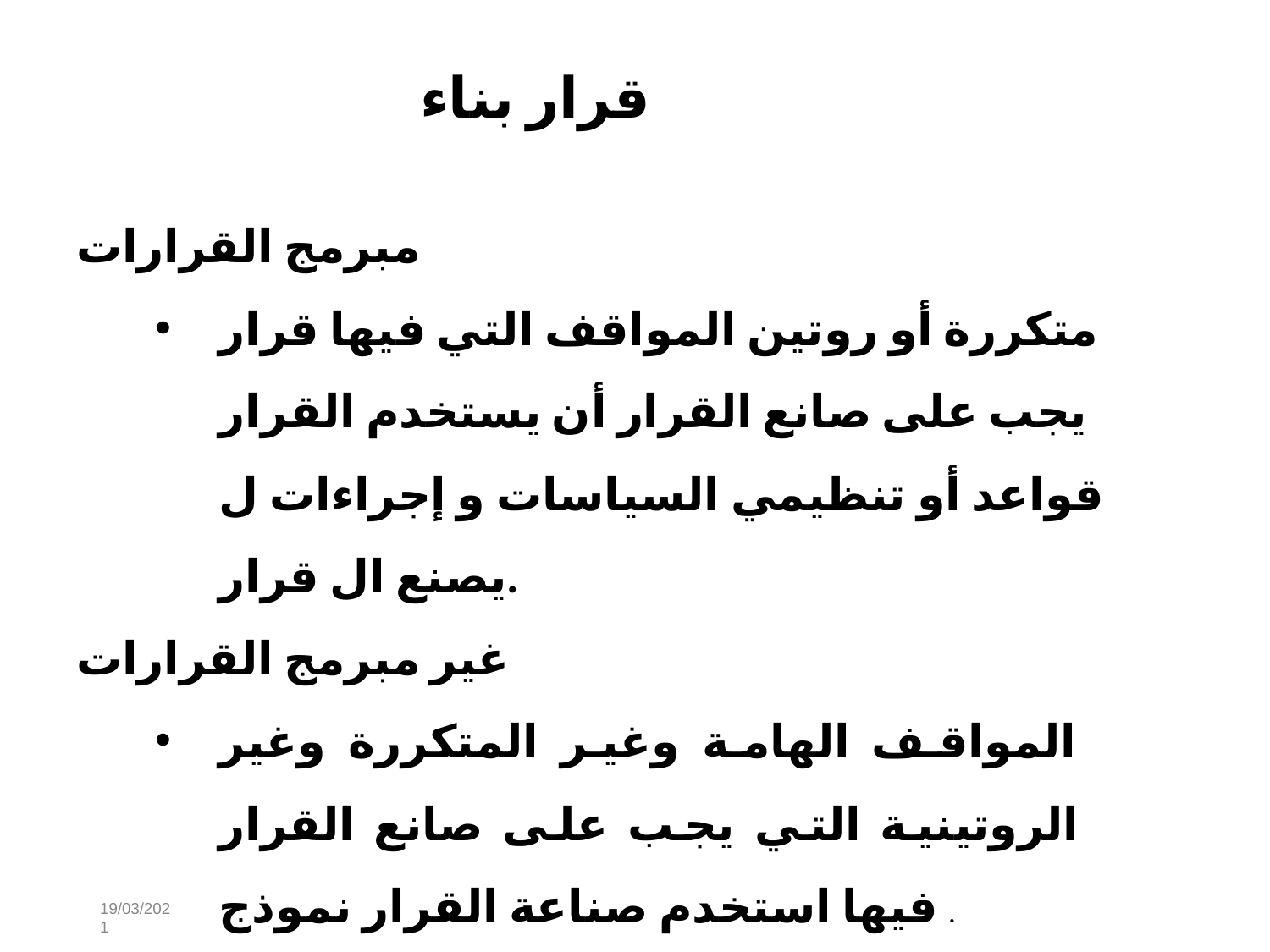

# قرار بناء
مبرمج القرارات
متكررة أو روتين المواقف التي فيها قرار يجب على صانع القرار أن يستخدم القرار قواعد أو تنظيمي السياسات و إجراءات ل يصنع ال قرار.
غير مبرمج القرارات
المواقف الهامة وغير المتكررة وغير الروتينية التي يجب على صانع القرار فيها استخدم​ صناعة القرار نموذج .
19/03/2021